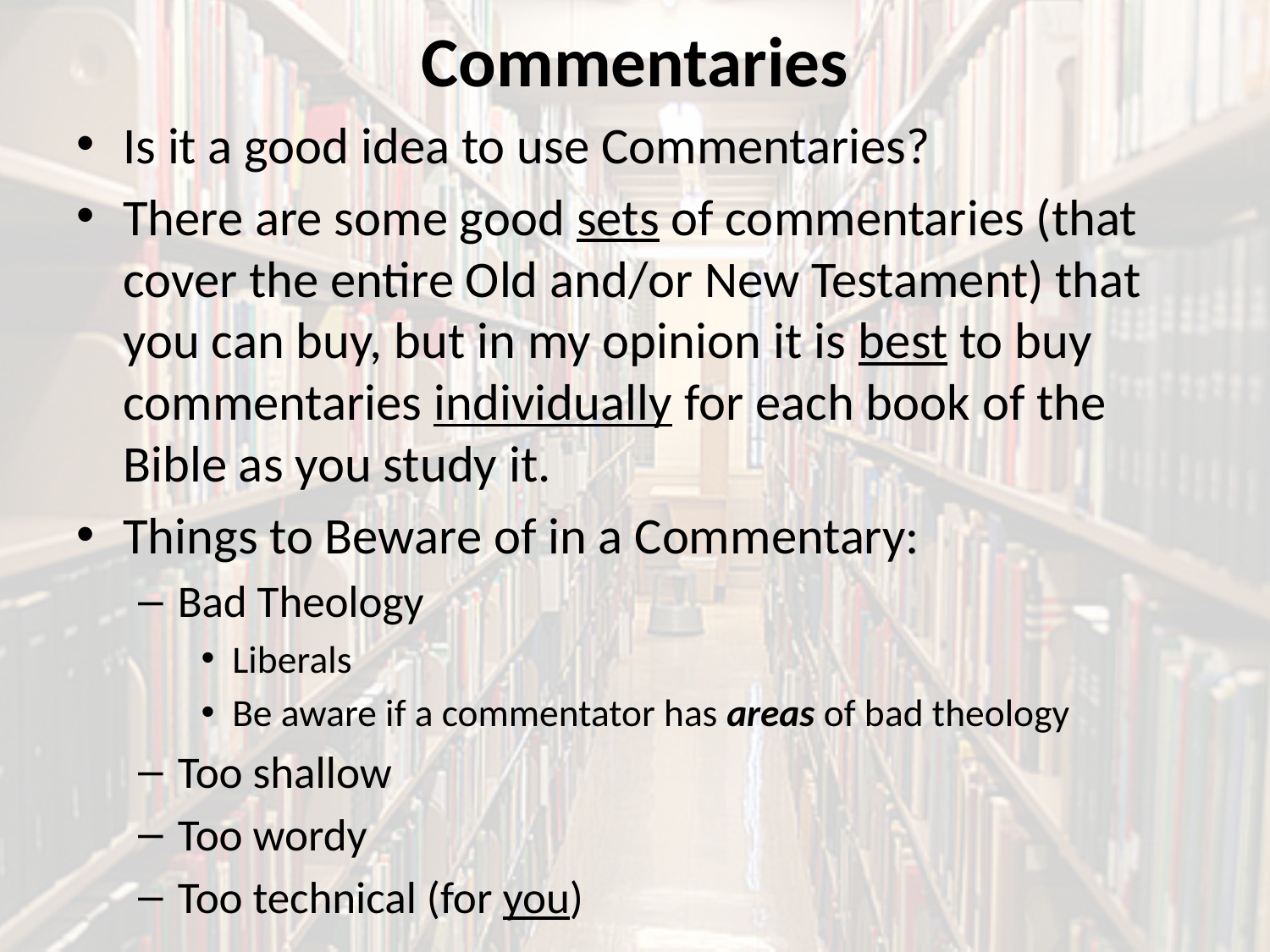

# Commentaries
Is it a good idea to use Commentaries?
There are some good sets of commentaries (that cover the entire Old and/or New Testament) that you can buy, but in my opinion it is best to buy commentaries individually for each book of the Bible as you study it.
Things to Beware of in a Commentary:
Bad Theology
Liberals
Be aware if a commentator has areas of bad theology
Too shallow
Too wordy
Too technical (for you)